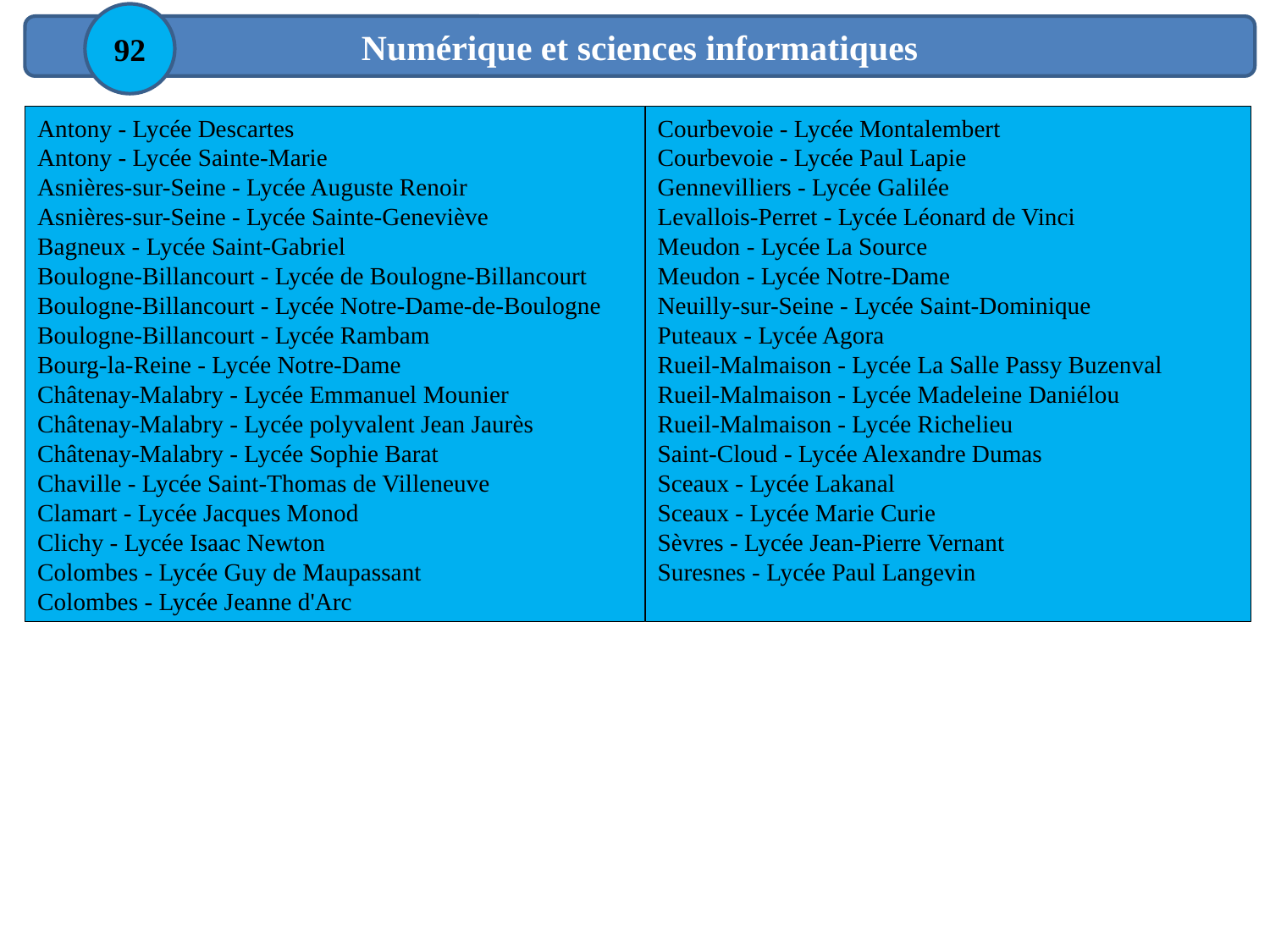

92
Numérique et sciences informatiques
Antony - Lycée Descartes
Antony - Lycée Sainte-Marie
Asnières-sur-Seine - Lycée Auguste Renoir
Asnières-sur-Seine - Lycée Sainte-Geneviève
Bagneux - Lycée Saint-Gabriel
Boulogne-Billancourt - Lycée de Boulogne-Billancourt
Boulogne-Billancourt - Lycée Notre-Dame-de-Boulogne
Boulogne-Billancourt - Lycée Rambam
Bourg-la-Reine - Lycée Notre-Dame
Châtenay-Malabry - Lycée Emmanuel Mounier
Châtenay-Malabry - Lycée polyvalent Jean Jaurès
Châtenay-Malabry - Lycée Sophie Barat
Chaville - Lycée Saint-Thomas de Villeneuve
Clamart - Lycée Jacques Monod
Clichy - Lycée Isaac Newton
Colombes - Lycée Guy de Maupassant
Colombes - Lycée Jeanne d'Arc
Courbevoie - Lycée Montalembert
Courbevoie - Lycée Paul Lapie
Gennevilliers - Lycée Galilée
Levallois-Perret - Lycée Léonard de Vinci
Meudon - Lycée La Source
Meudon - Lycée Notre-Dame
Neuilly-sur-Seine - Lycée Saint-Dominique
Puteaux - Lycée Agora
Rueil-Malmaison - Lycée La Salle Passy Buzenval
Rueil-Malmaison - Lycée Madeleine Daniélou
Rueil-Malmaison - Lycée Richelieu
Saint-Cloud - Lycée Alexandre Dumas
Sceaux - Lycée Lakanal
Sceaux - Lycée Marie Curie
Sèvres - Lycée Jean-Pierre Vernant
Suresnes - Lycée Paul Langevin